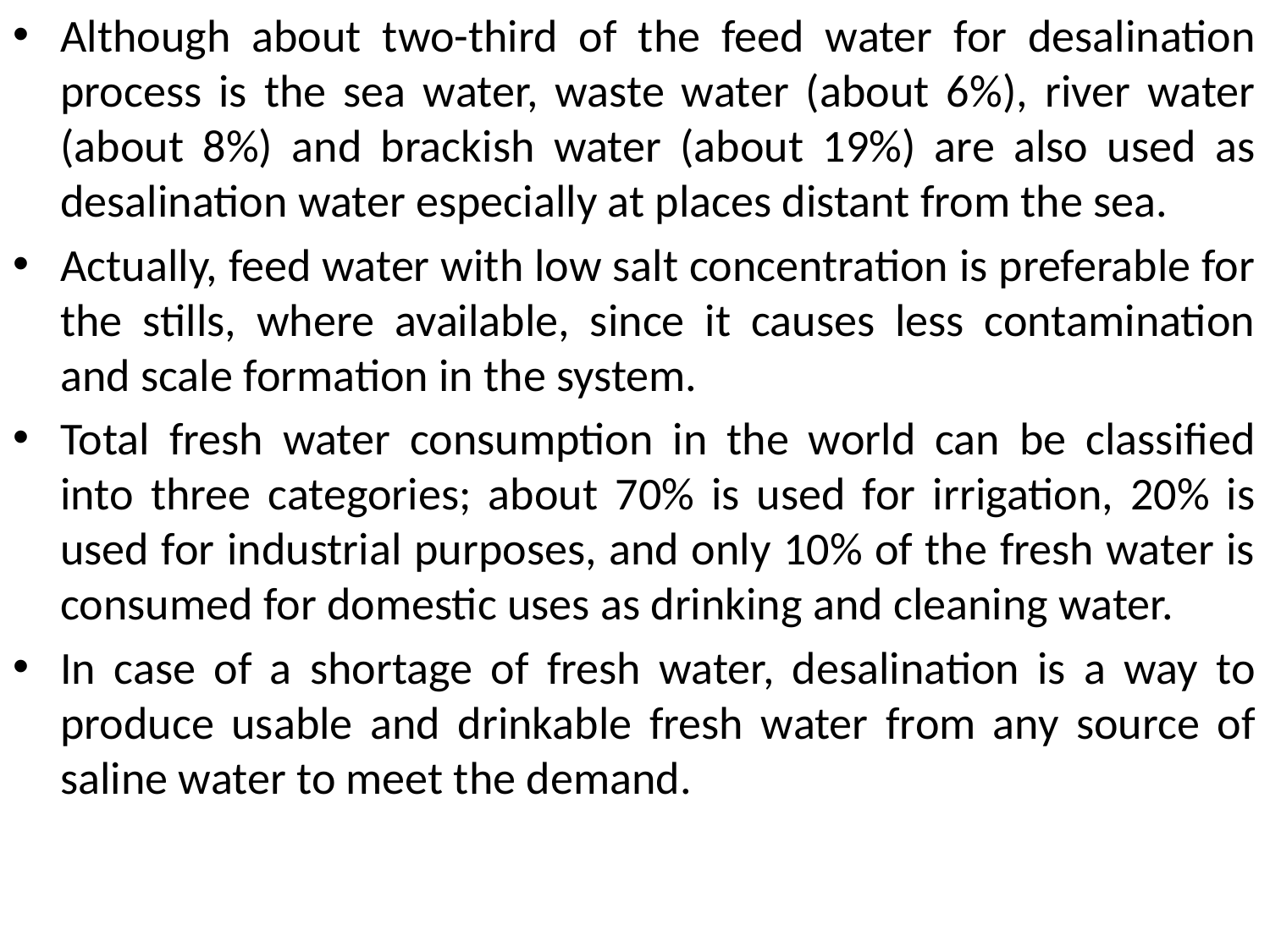

Although about two-third of the feed water for desalination process is the sea water, waste water (about 6%), river water (about 8%) and brackish water (about 19%) are also used as desalination water especially at places distant from the sea.
Actually, feed water with low salt concentration is preferable for the stills, where available, since it causes less contamination and scale formation in the system.
Total fresh water consumption in the world can be classified into three categories; about 70% is used for irrigation, 20% is used for industrial purposes, and only 10% of the fresh water is consumed for domestic uses as drinking and cleaning water.
In case of a shortage of fresh water, desalination is a way to produce usable and drinkable fresh water from any source of saline water to meet the demand.